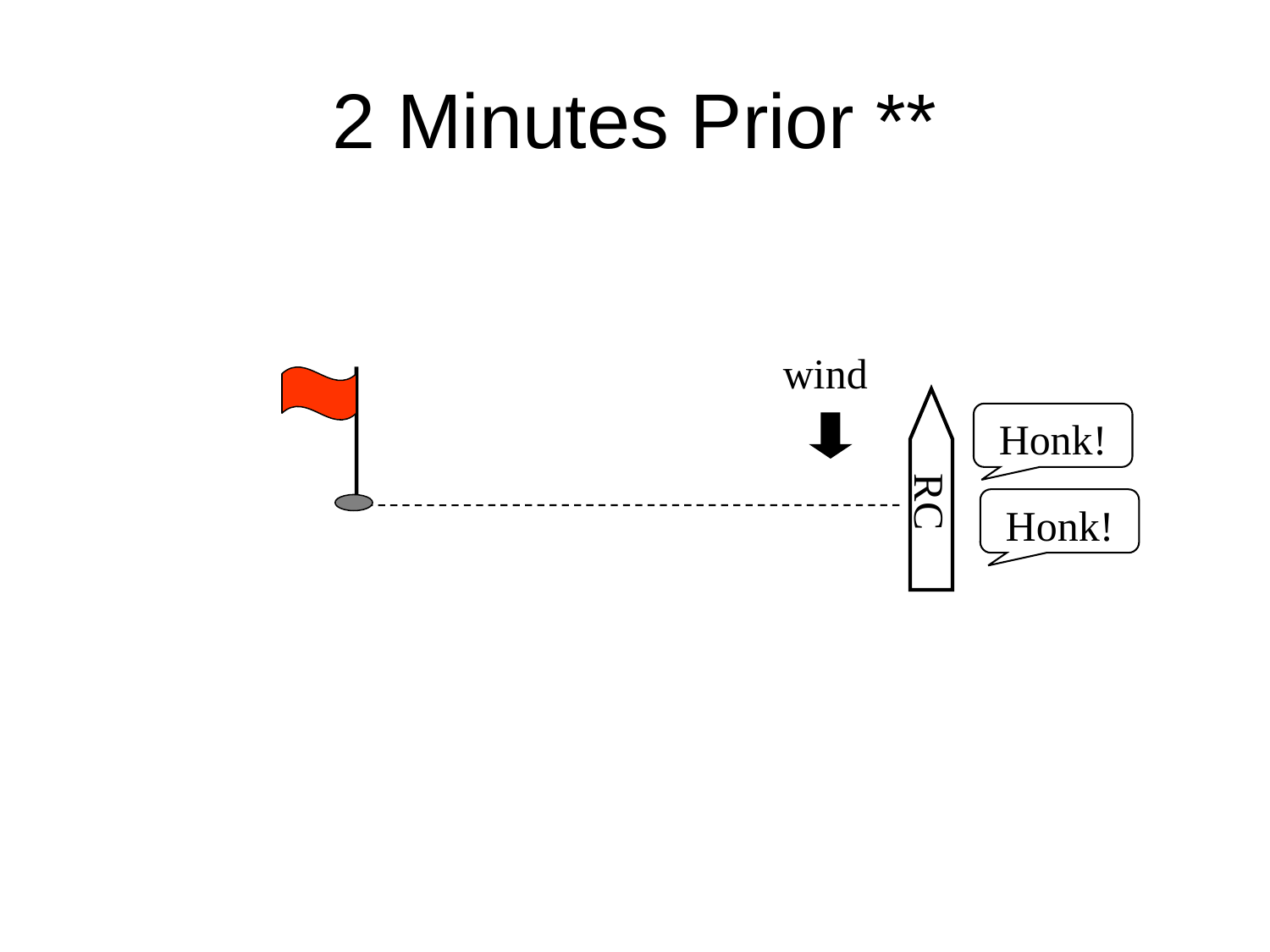

# 2 Minutes Prior **
wind

Honk!
RC
Honk!